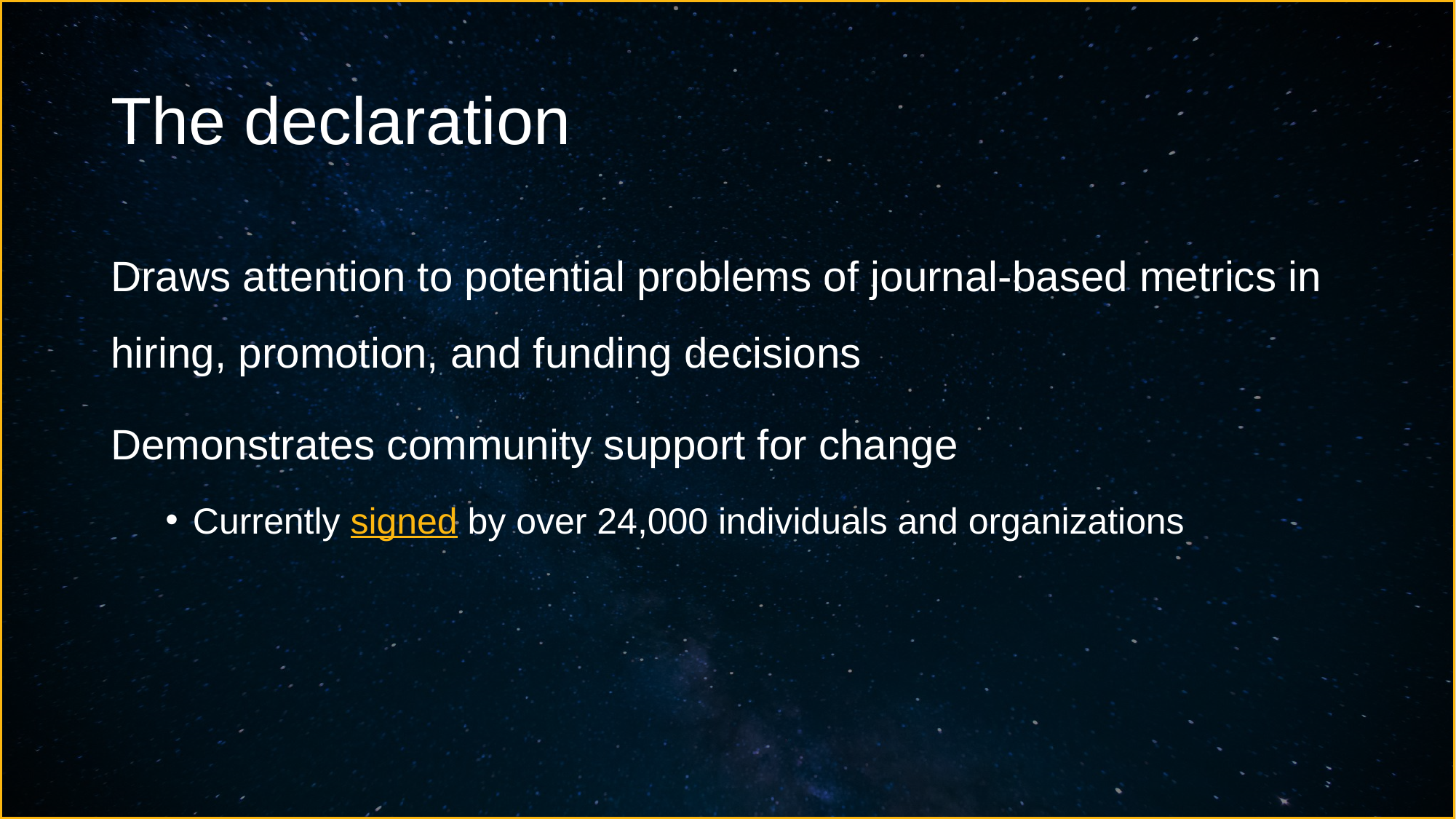

# The declaration
Draws attention to potential problems of journal-based metrics in hiring, promotion, and funding decisions
Demonstrates community support for change
Currently signed by over 24,000 individuals and organizations